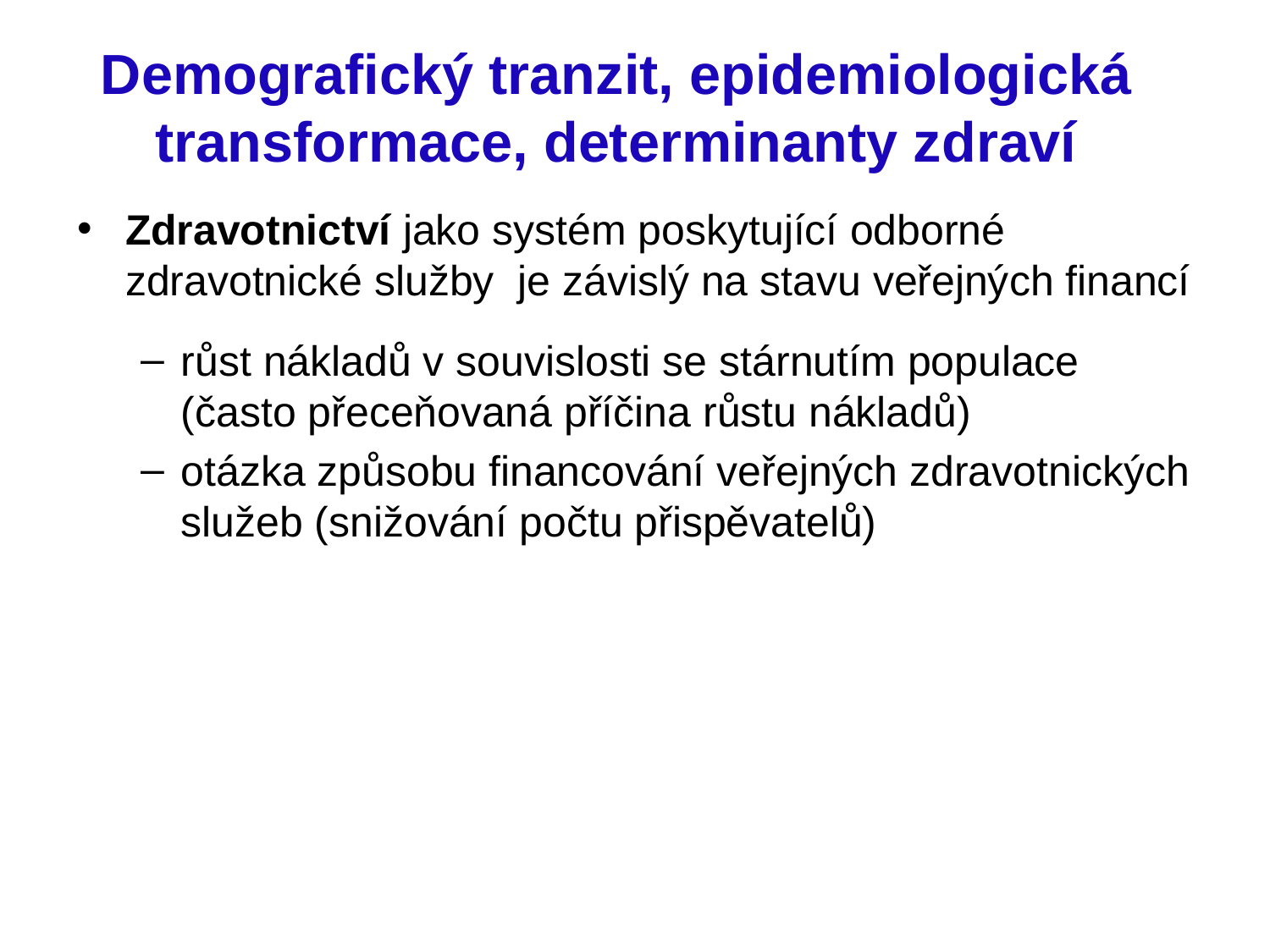

# Demografický tranzit, epidemiologická transformace, determinanty zdraví
Zdravotnictví jako systém poskytující odborné zdravotnické služby  je závislý na stavu veřejných financí
růst nákladů v souvislosti se stárnutím populace (často přeceňovaná příčina růstu nákladů)
otázka způsobu financování veřejných zdravotnických služeb (snižování počtu přispěvatelů)